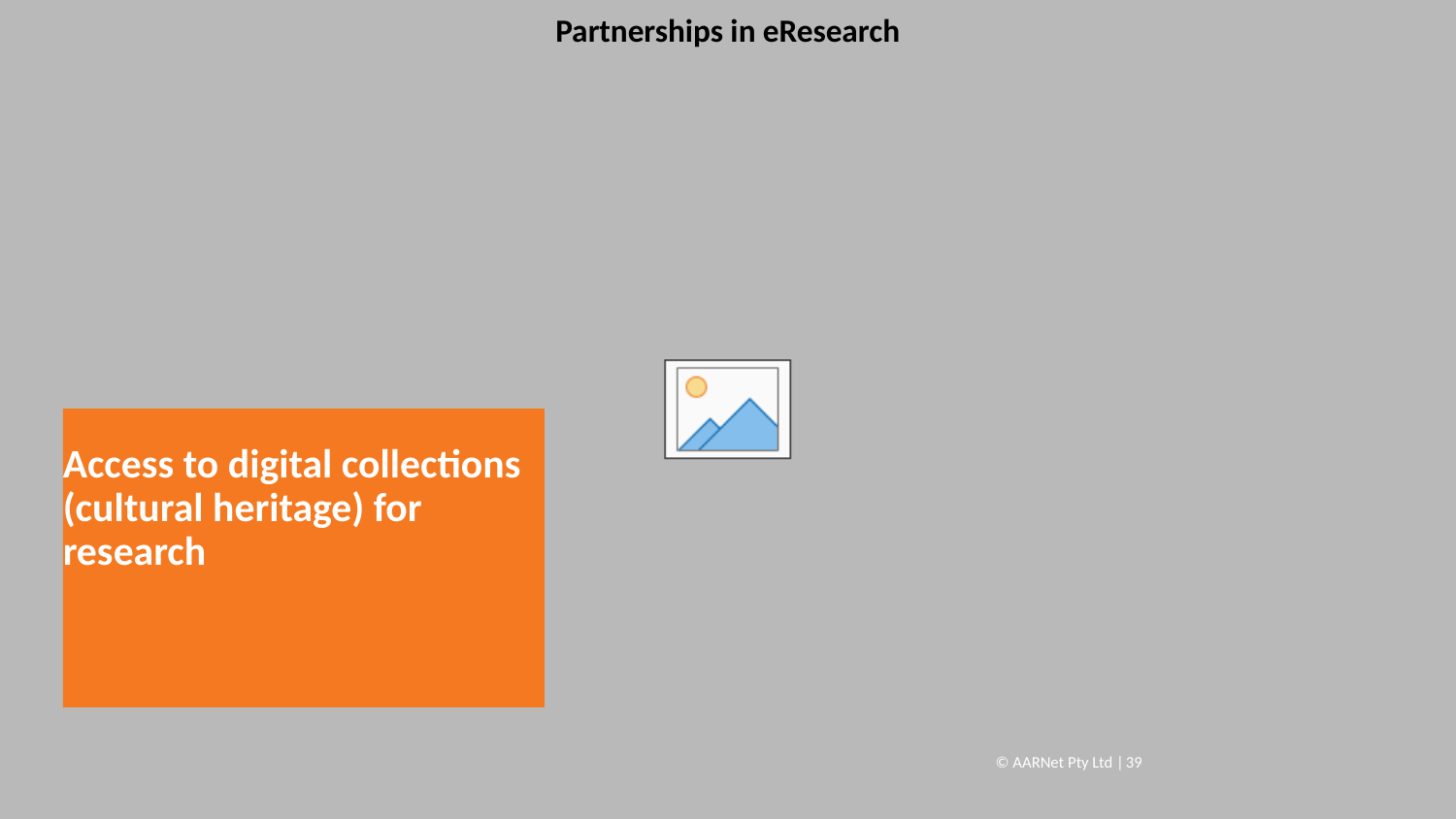

Partnerships in eResearch

Access to digital collections (cultural heritage) for research

© AARNet Pty Ltd |
39